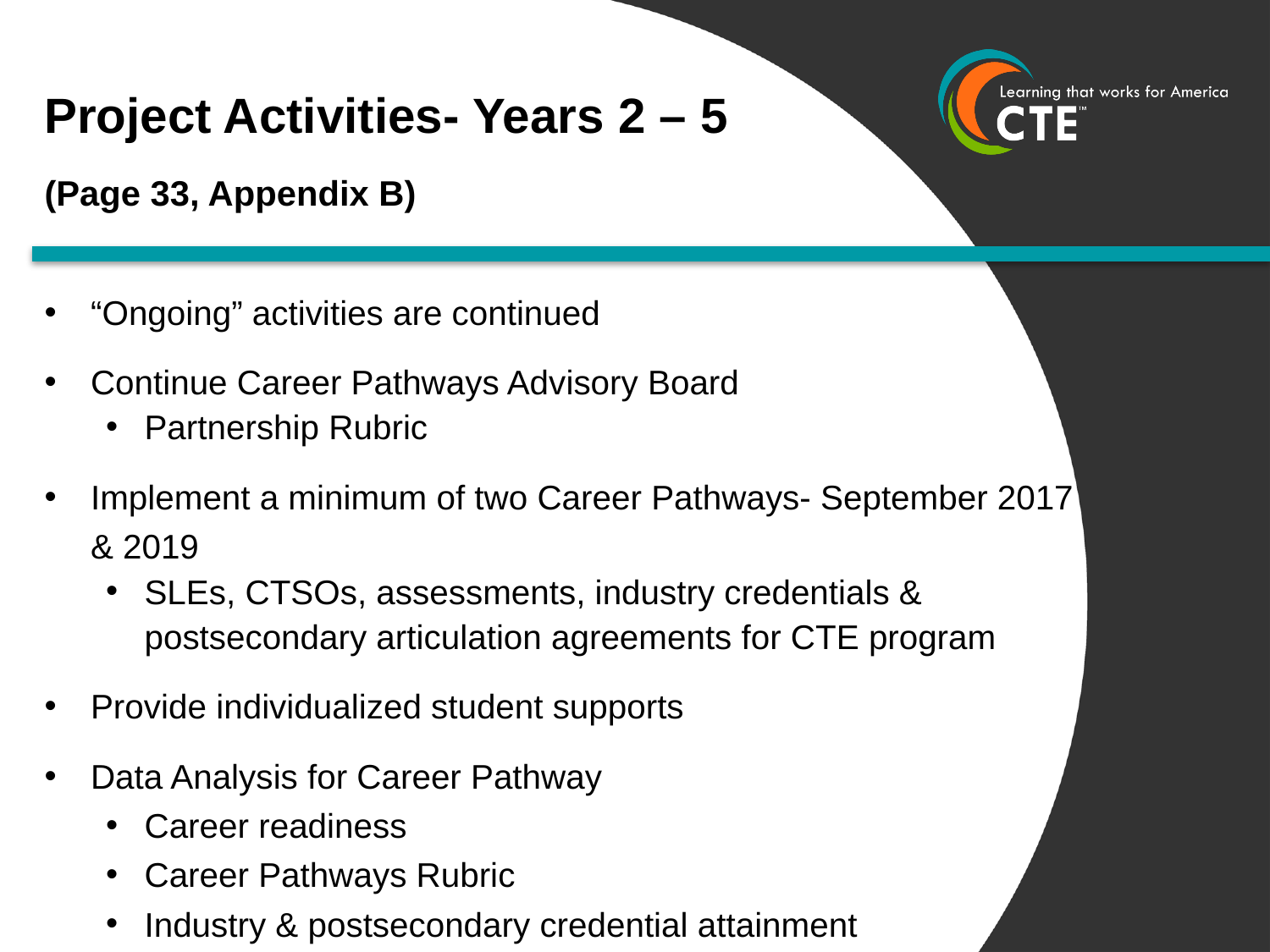

# Project Activities- Years 2 – 5 (Page 33, Appendix B)
“Ongoing” activities are continued
Continue Career Pathways Advisory Board
Partnership Rubric
Implement a minimum of two Career Pathways- September 2017 & 2019
SLEs, CTSOs, assessments, industry credentials & postsecondary articulation agreements for CTE program
Provide individualized student supports
Data Analysis for Career Pathway
Career readiness
Career Pathways Rubric
Industry & postsecondary credential attainment